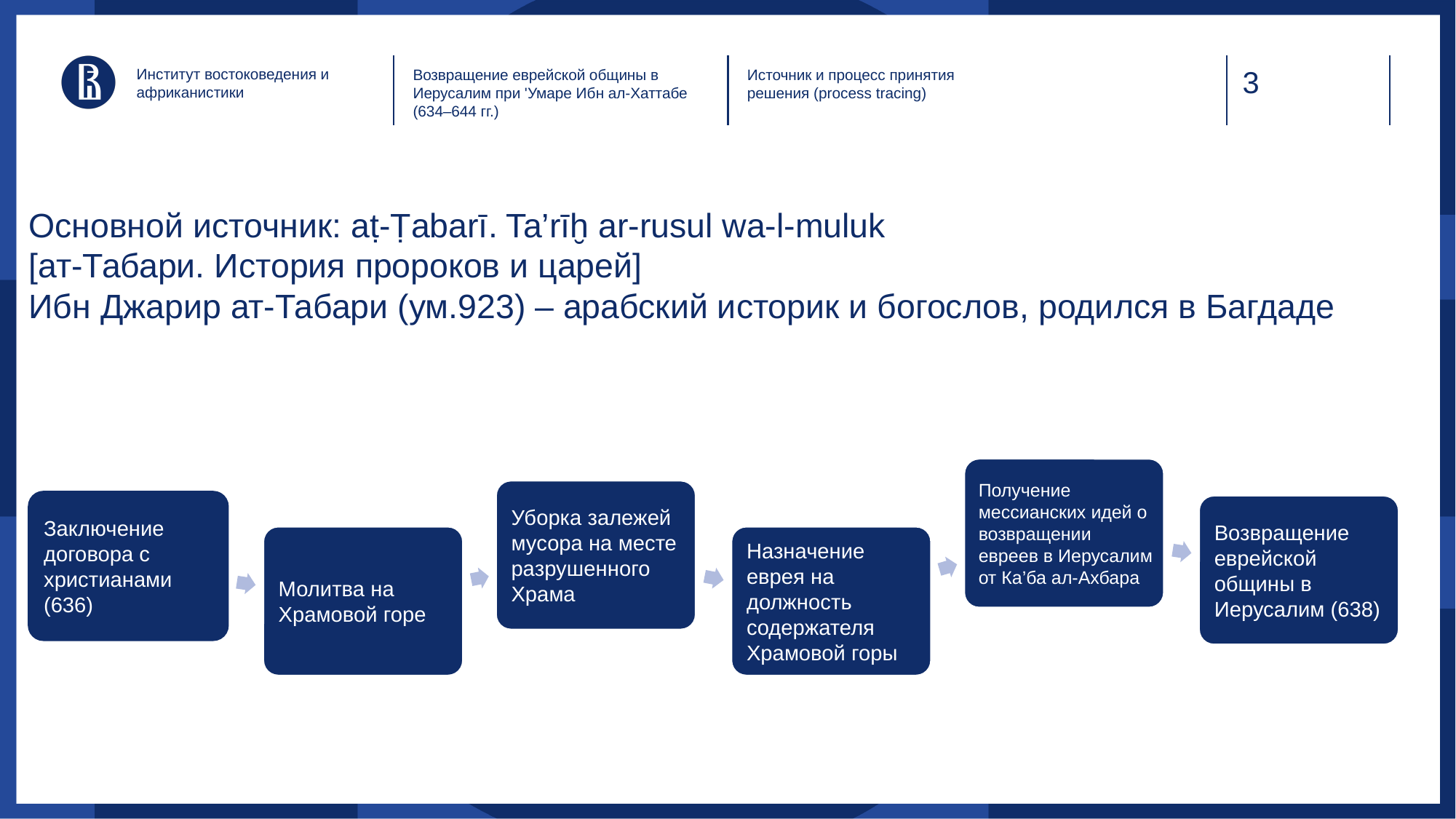

Институт востоковедения и африканистики
Возвращение еврейской общины в Иерусалим при 'Умаре Ибн ал-Хаттабе (634–644 гг.)
Источник и процесс принятия решения (process tracing)
# Основной источник: aṭ-Ṭabarī. Ta’rīḫ ar-rusul wa-l-muluk [ат-Табари. История пророков и царей] Ибн Джарир ат-Табари (ум.923) – арабский историк и богослов, родился в Багдаде

Заключение договора с христианами (636)

Молитва на Храмовой горе

Уборка залежей мусора на месте разрушенного Храма

Назначение еврея на должность содержателя Храмовой горы

Получение мессианских идей о возвращении евреев в Иерусалим от Ка’ба ал-Ахбара

Возвращение еврейской общины в Иерусалим (638)